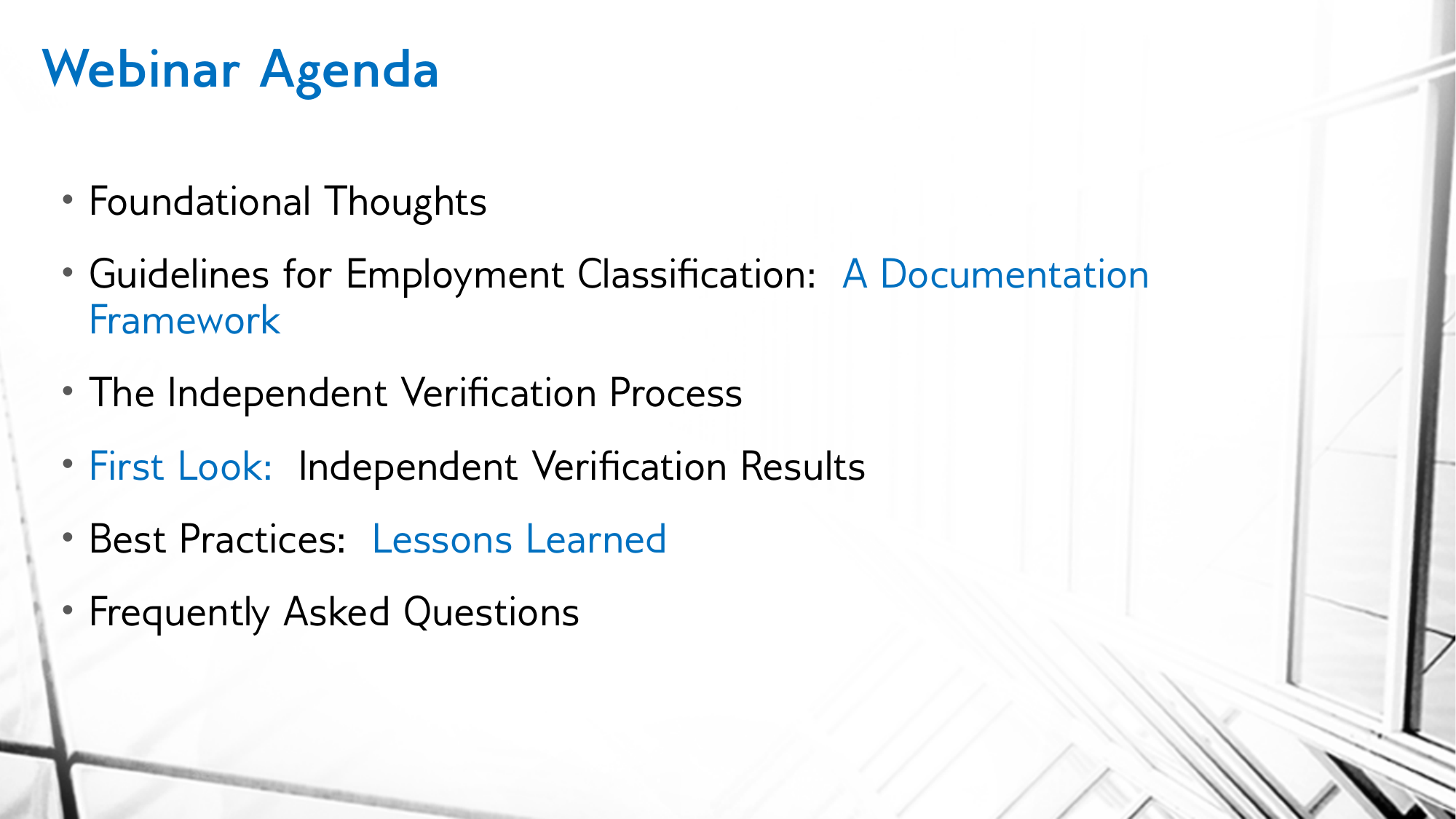

Webinar Agenda
Foundational Thoughts
Guidelines for Employment Classification:  A Documentation Framework
The Independent Verification Process
First Look:  Independent Verification Results
Best Practices:  Lessons Learned
Frequently Asked Questions